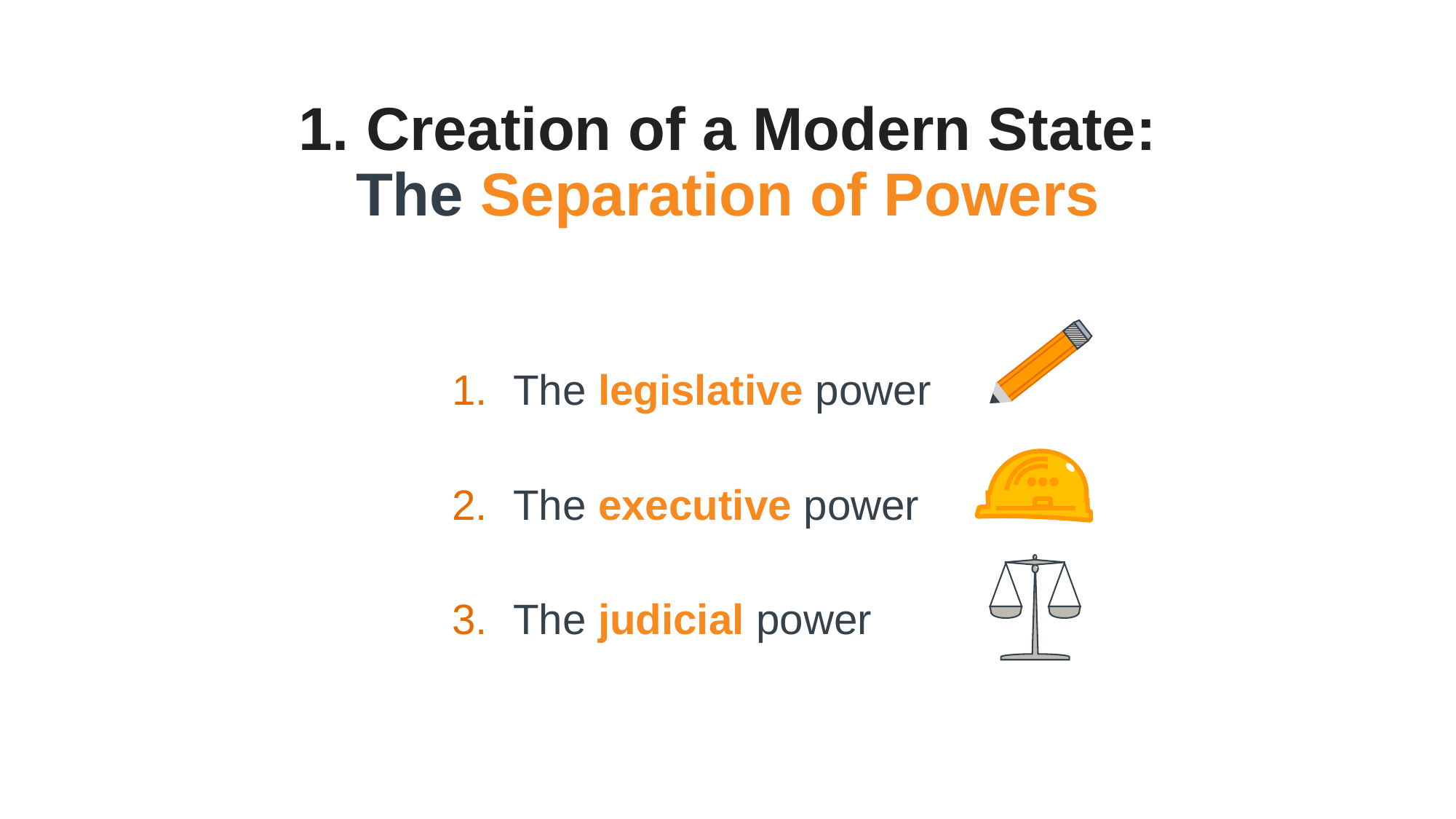

# 1. Creation of a Modern State: The Separation of Powers

The legislative power
The executive power
The judicial power